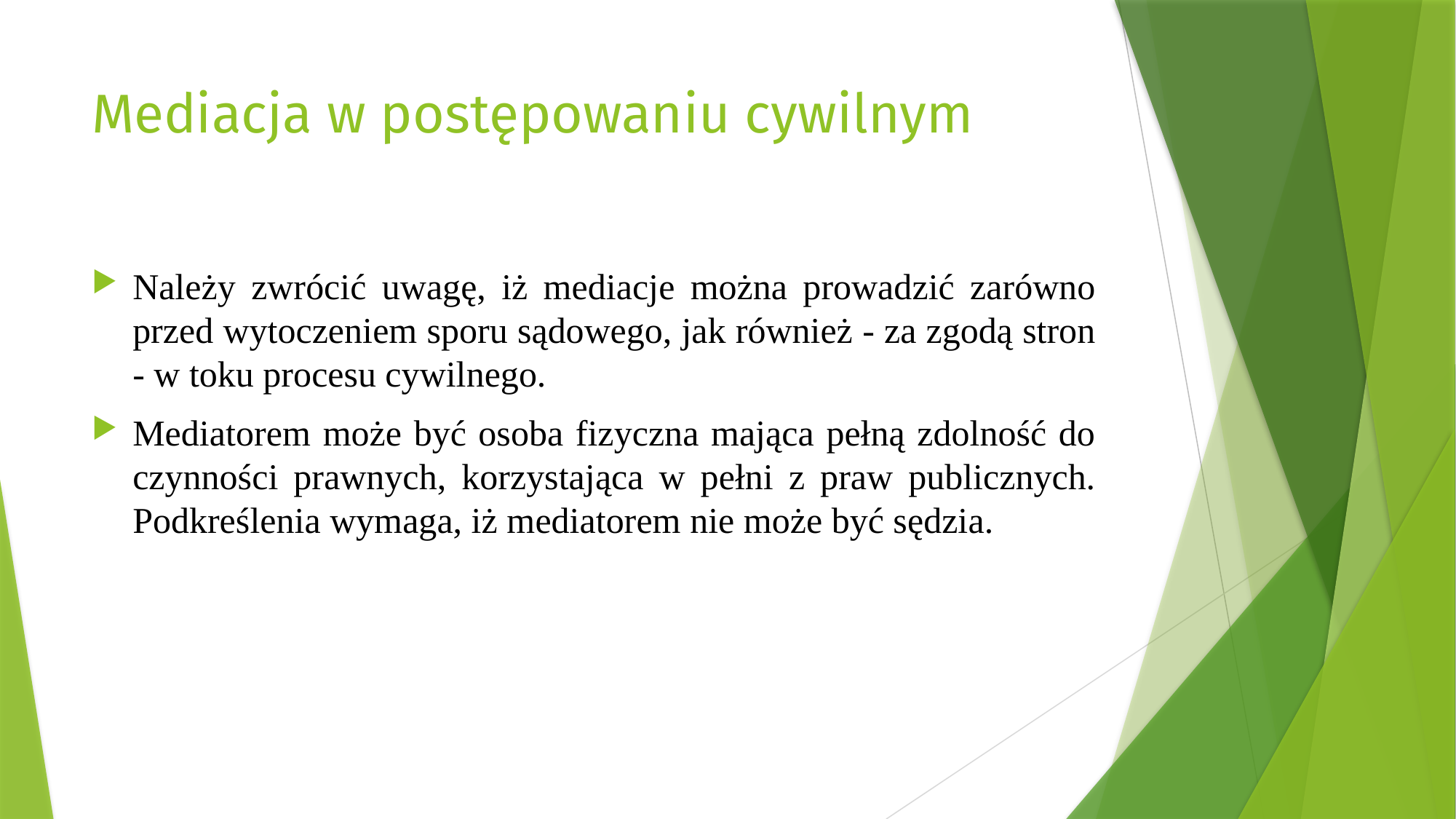

# Mediacja w postępowaniu cywilnym
Należy zwrócić uwagę, iż mediacje można prowadzić zarówno przed wytoczeniem sporu sądowego, jak również - za zgodą stron - w toku procesu cywilnego.
Mediatorem może być osoba fizyczna mająca pełną zdolność do czynności prawnych, korzystająca w pełni z praw publicznych. Podkreślenia wymaga, iż mediatorem nie może być sędzia.